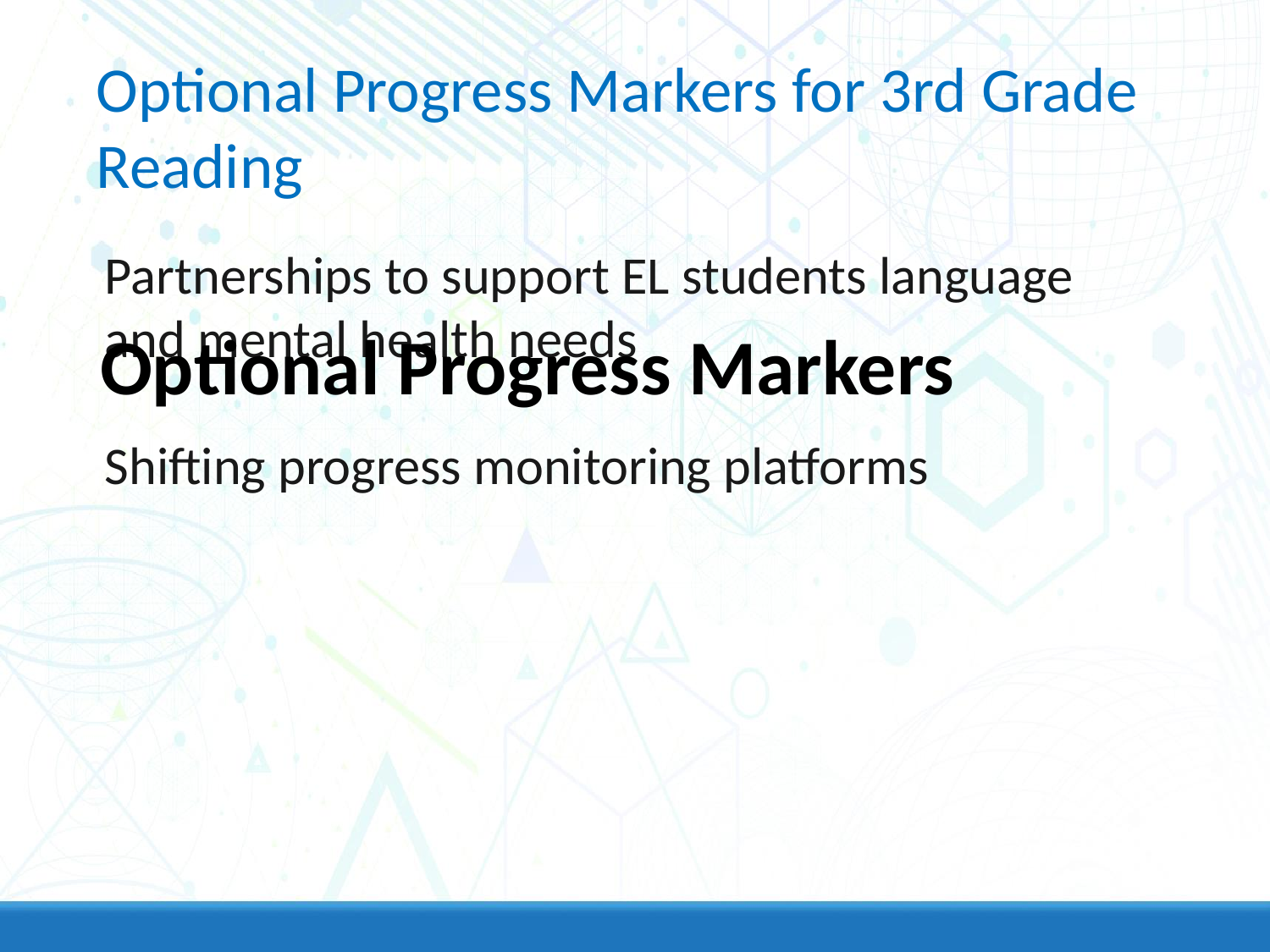

Optional Progress Markers
Optional Progress Markers for 3rd Grade Reading
Partnerships to support EL students language and mental health needs

Shifting progress monitoring platforms